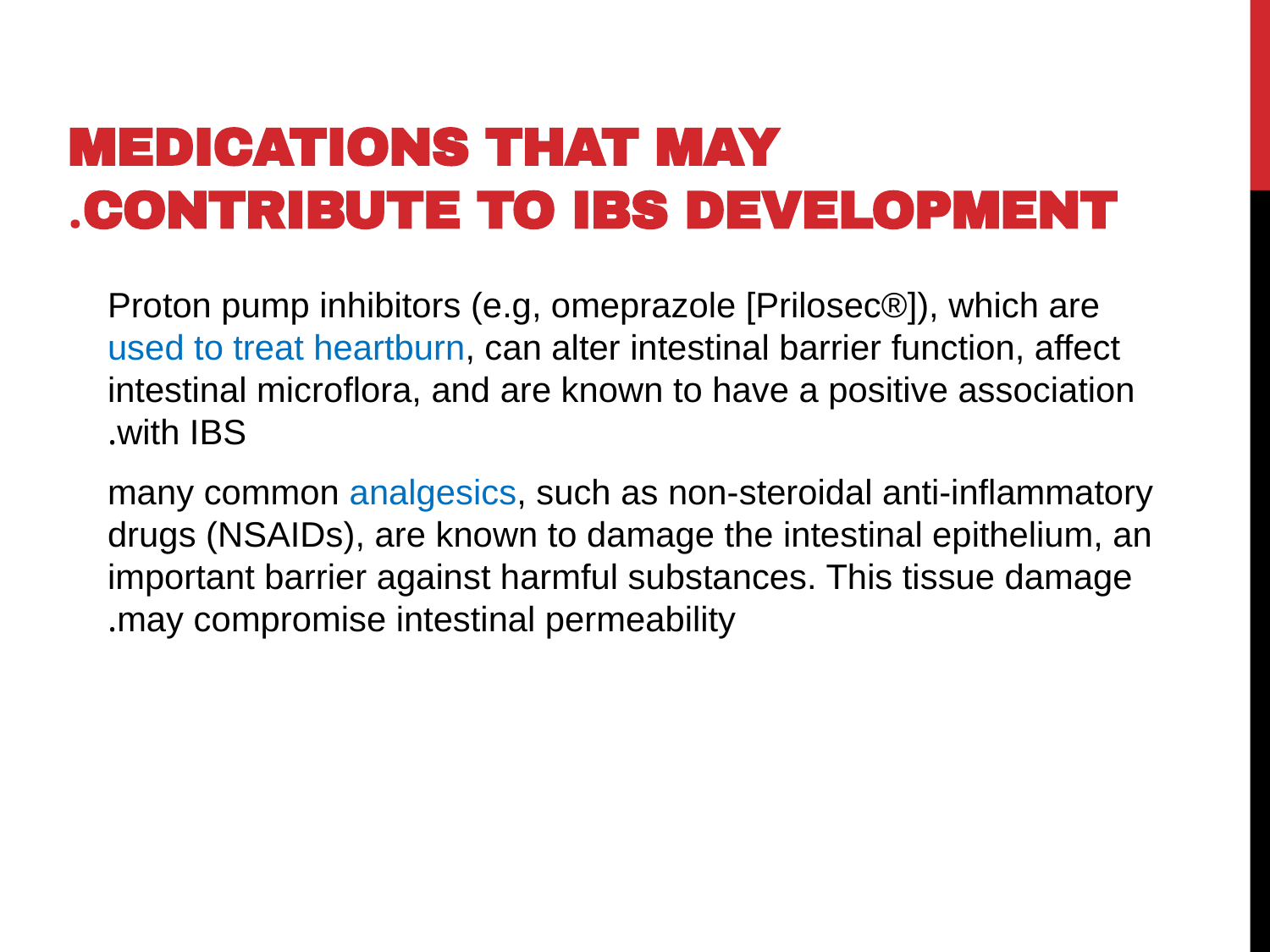

# Medications that may contribute to IBS development.
 Proton pump inhibitors (e.g, omeprazole [Prilosec®]), which are used to treat heartburn, can alter intestinal barrier function, affect intestinal microflora, and are known to have a positive association with IBS.
  many common analgesics, such as non-steroidal anti-inflammatory drugs (NSAIDs), are known to damage the intestinal epithelium, an important barrier against harmful substances. This tissue damage may compromise intestinal permeability.